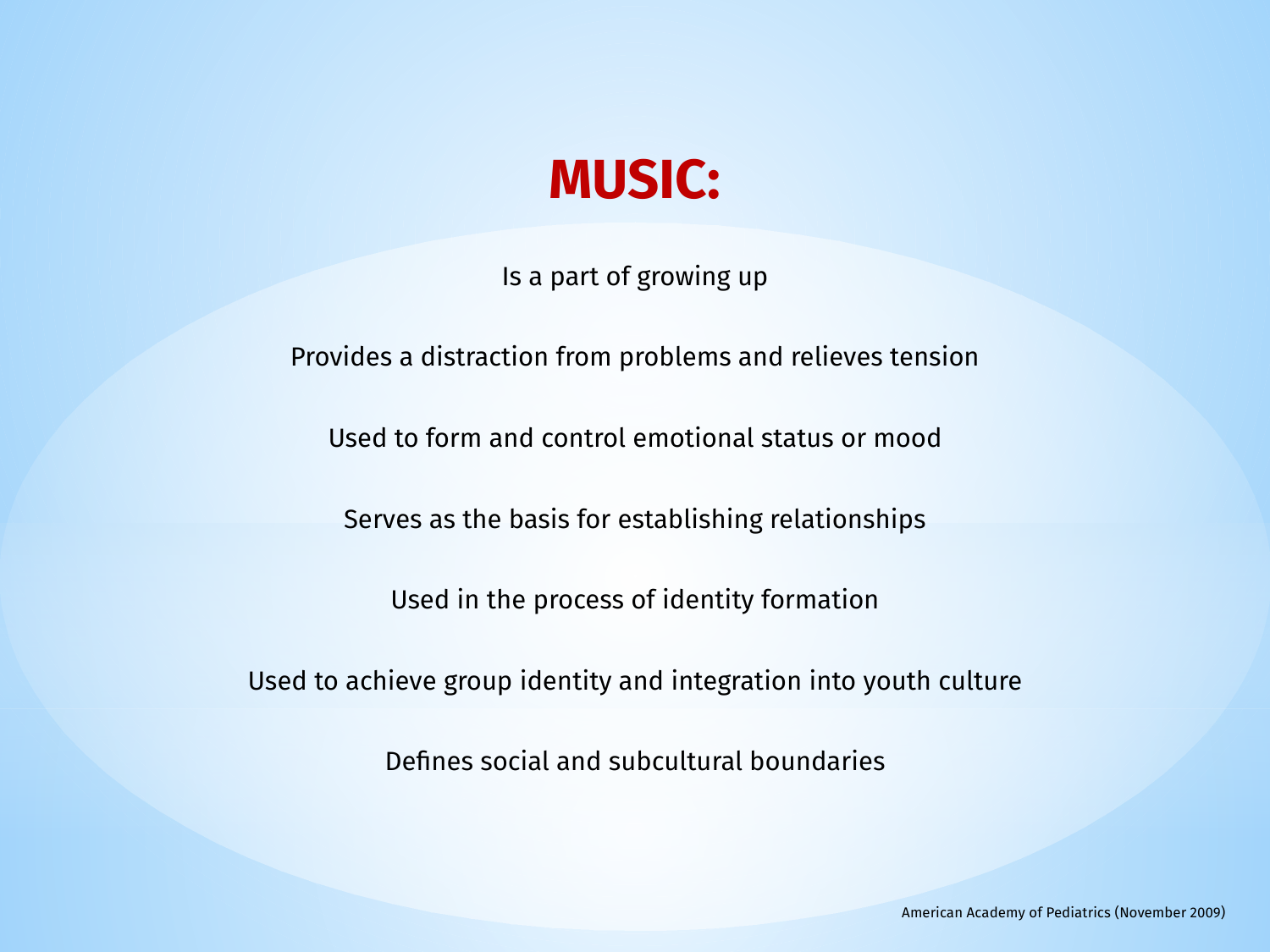

#
MUSIC:

Is a part of growing up

Provides a distraction from problems and relieves tension

Used to form and control emotional status or mood

Serves as the basis for establishing relationships

Used in the process of identity formation

Used to achieve group identity and integration into youth culture

Defines social and subcultural boundaries

American Academy of Pediatrics (November 2009)